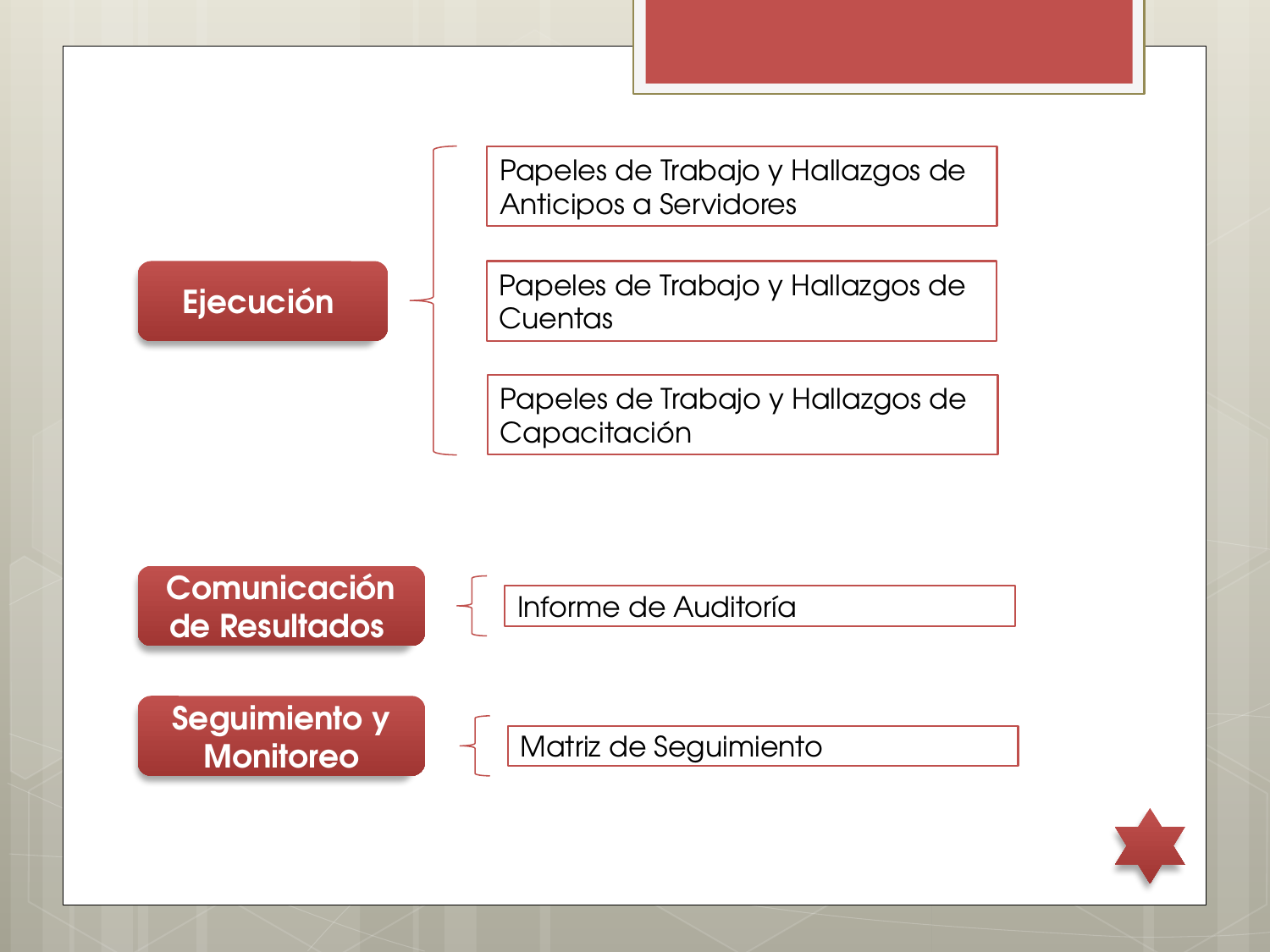

Papeles de Trabajo y Hallazgos de Anticipos a Servidores
Ejecución
Papeles de Trabajo y Hallazgos de Cuentas
Papeles de Trabajo y Hallazgos de Capacitación
Comunicación de Resultados

Informe de Auditoría
Seguimiento y Monitoreo

Matriz de Seguimiento